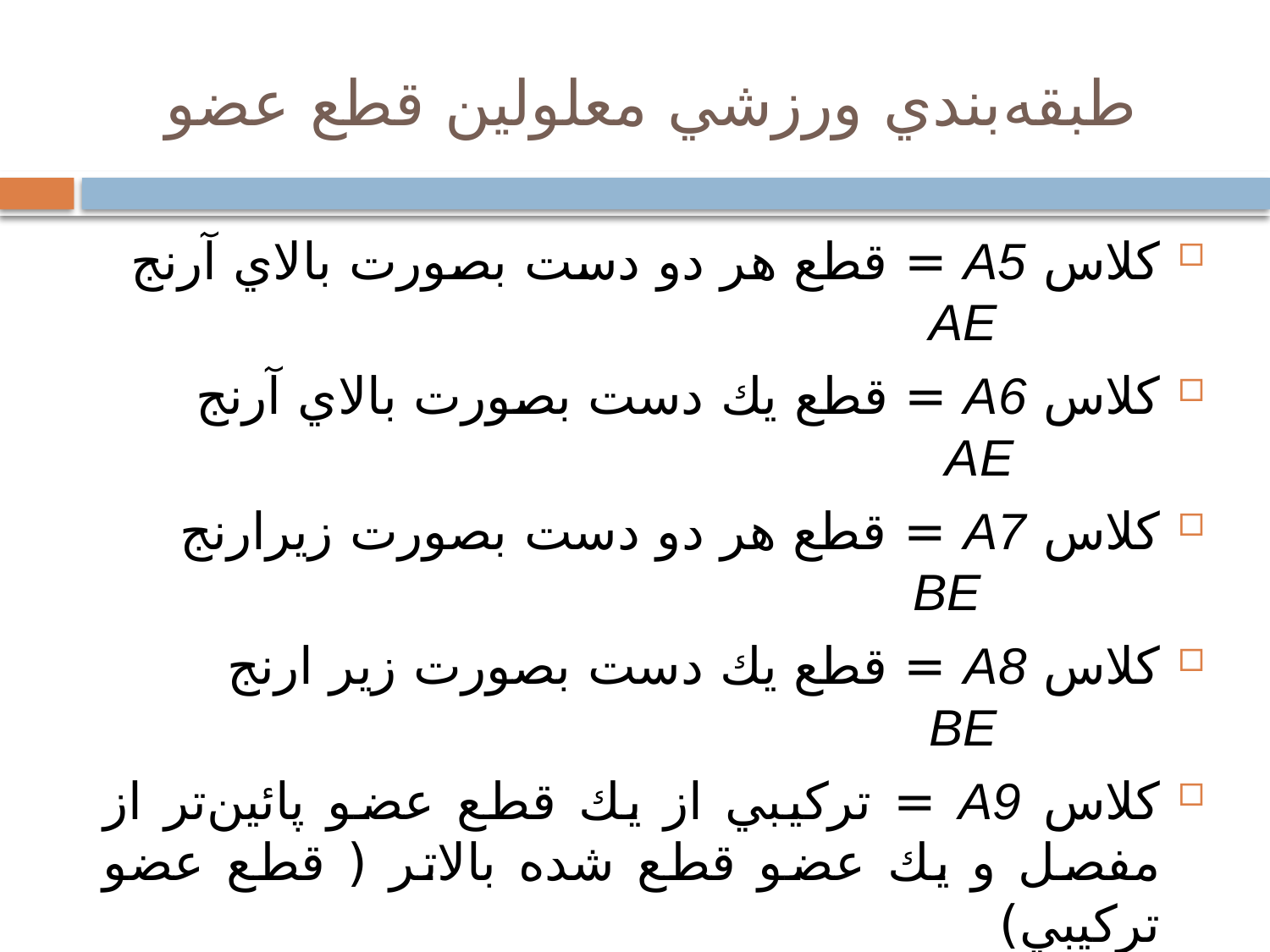

# طبقه‌بندي ورزشي معلولين قطع عضو
كلاس A5 = قطع هر دو دست بصورت بالاي آرنج             AE
كلاس A6 = قطع يك دست بصورت بالاي آرنج                AE
كلاس A7 = قطع هر دو دست بصورت زيرارنج                 BE
كلاس A8 = قطع يك دست بصورت زير ارنج                   BE
كلاس A9 = تركيبي از يك قطع عضو پائين‌تر از مفصل و يك عضو قطع شده بالاتر ( قطع عضو تركيبي)